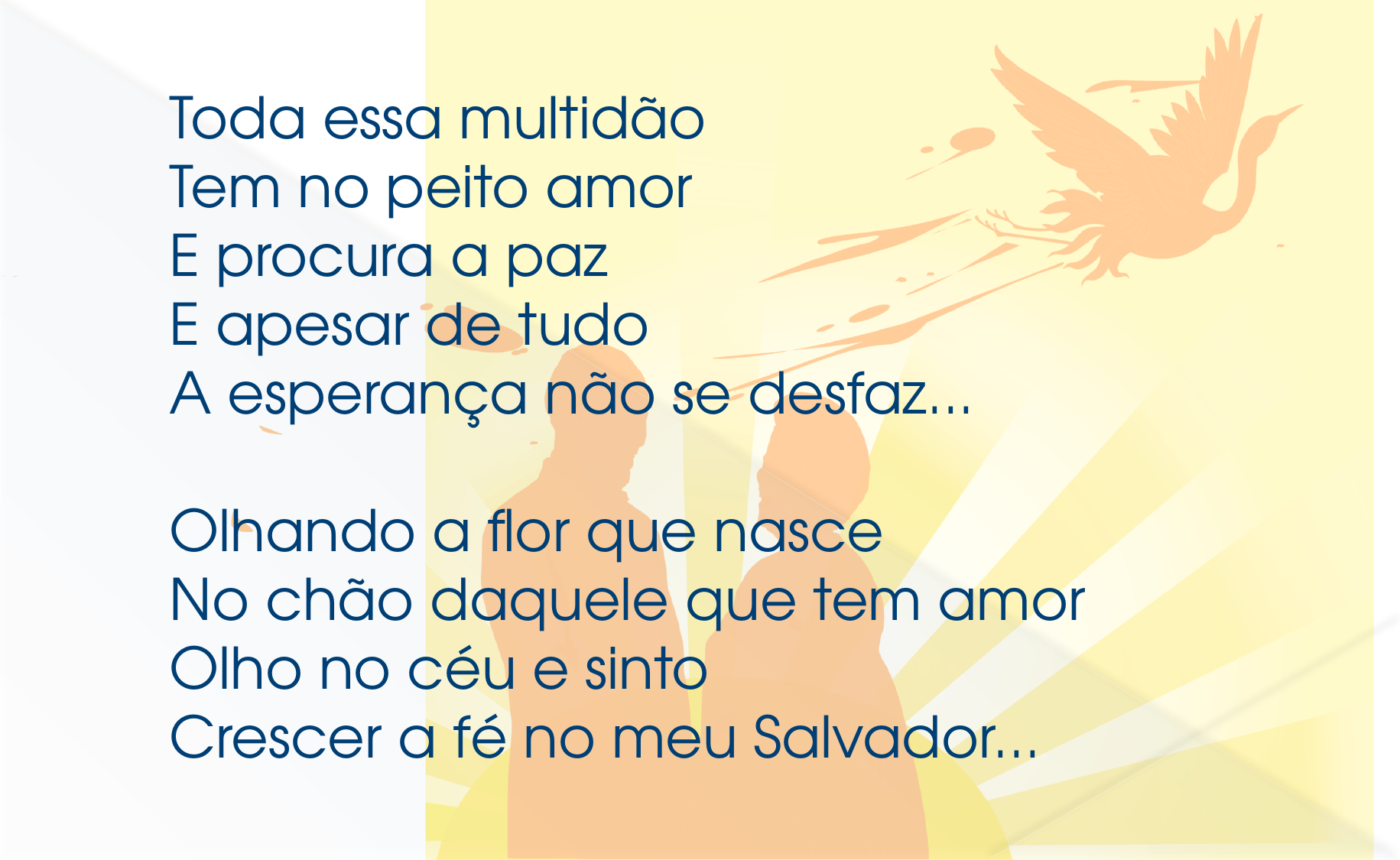

Toda essa multidão
Tem no peito amor
E procura a paz
E apesar de tudo
A esperança não se desfaz...
Olhando a flor que nasce
No chão daquele que tem amor
Olho no céu e sinto
Crescer a fé no meu Salvador...